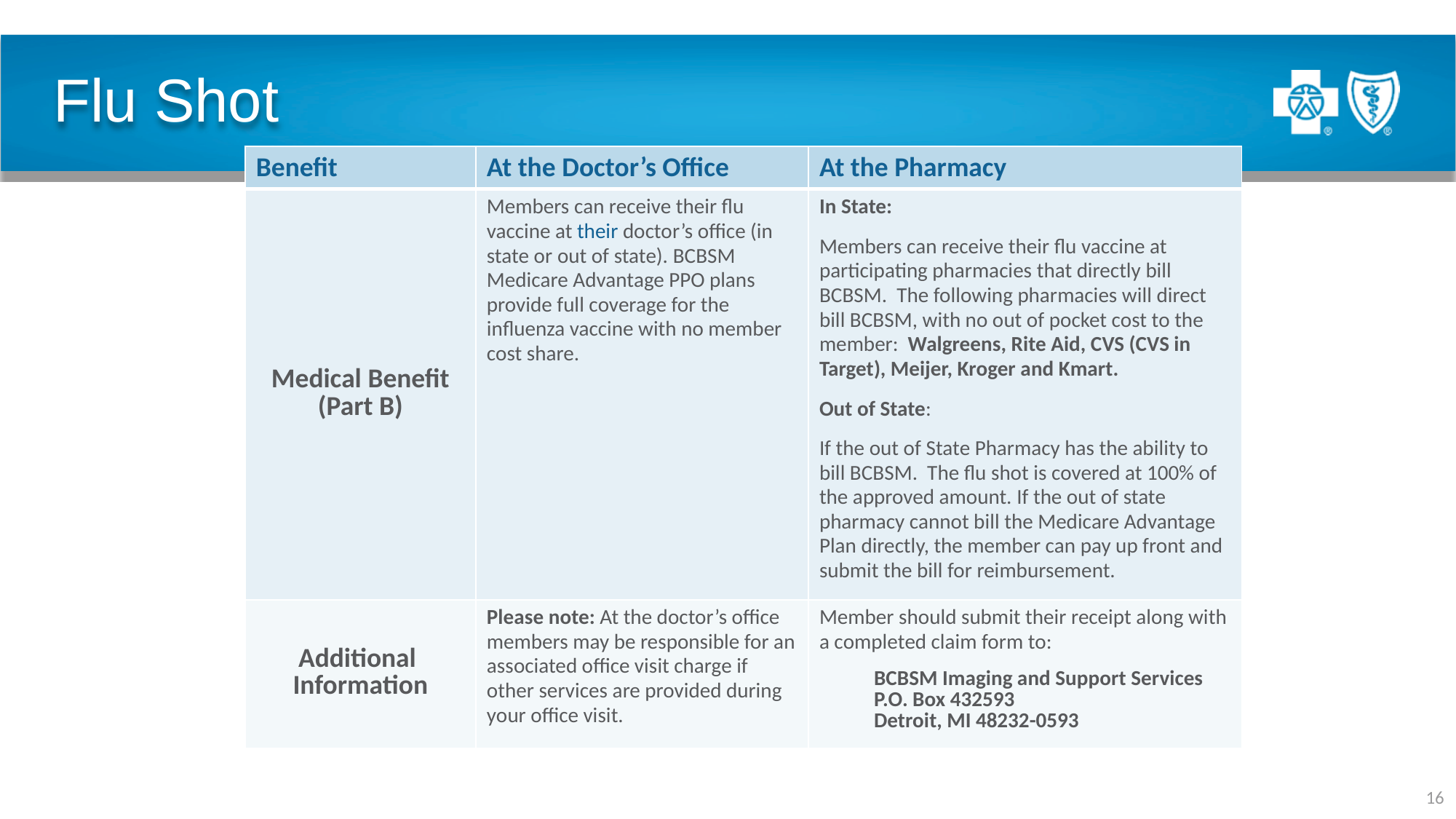

# Flu Shot
| Benefit | At the Doctor’s Office | At the Pharmacy |
| --- | --- | --- |
| Medical Benefit (Part B) | Members can receive their flu vaccine at their doctor’s office (in state or out of state). BCBSM Medicare Advantage PPO plans provide full coverage for the influenza vaccine with no member cost share. | In State: Members can receive their flu vaccine at participating pharmacies that directly bill BCBSM. The following pharmacies will direct bill BCBSM, with no out of pocket cost to the member: Walgreens, Rite Aid, CVS (CVS in Target), Meijer, Kroger and Kmart. Out of State: If the out of State Pharmacy has the ability to bill BCBSM. The flu shot is covered at 100% of the approved amount. If the out of state pharmacy cannot bill the Medicare Advantage Plan directly, the member can pay up front and submit the bill for reimbursement. |
| Additional Information | Please note: At the doctor’s office members may be responsible for an associated office visit charge if other services are provided during your office visit. | Member should submit their receipt along with a completed claim form to: BCBSM Imaging and Support Services P.O. Box 432593 Detroit, MI 48232-0593 |
16